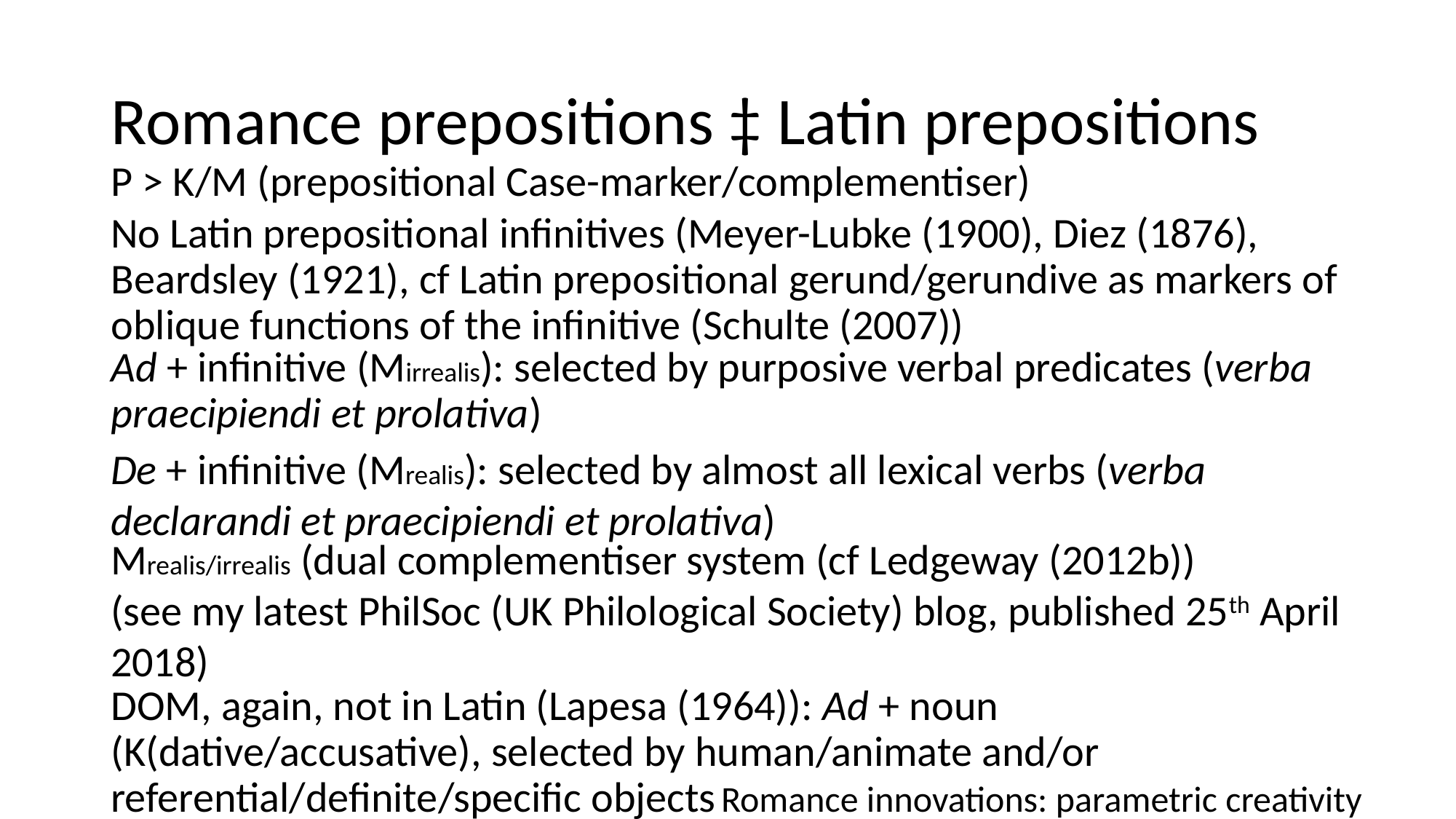

# Romance prepositions ‡ Latin prepositions
P > K/M (prepositional Case-marker/complementiser)
No Latin prepositional infinitives (Meyer-Lubke (1900), Diez (1876), Beardsley (1921), cf Latin prepositional gerund/gerundive as markers of oblique functions of the infinitive (Schulte (2007))
Ad + infinitive (Mirrealis): selected by purposive verbal predicates (verba praecipiendi et prolativa)
De + infinitive (Mrealis): selected by almost all lexical verbs (verba declarandi et praecipiendi et prolativa)
Mrealis/irrealis (dual complementiser system (cf Ledgeway (2012b))
(see my latest PhilSoc (UK Philological Society) blog, published 25th April 2018)
DOM, again, not in Latin (Lapesa (1964)): Ad + noun (K(dative/accusative), selected by human/animate and/or referential/definite/specific objects

Romance innovations: parametric creativity